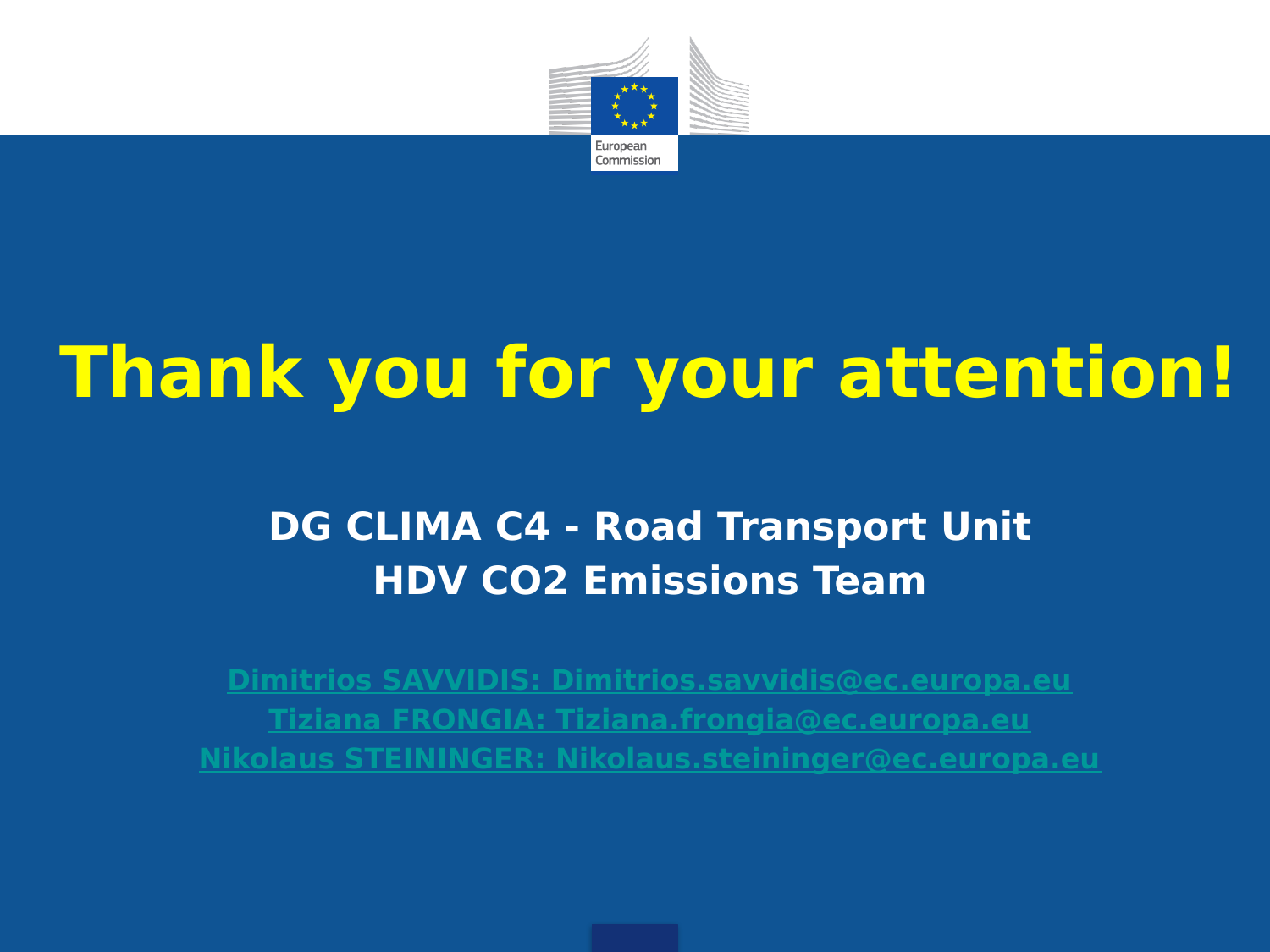

Thank you for your attention!

DG CLIMA C4 - Road Transport Unit
HDV CO2 Emissions Team

Dimitrios SAVVIDIS: Dimitrios.savvidis@ec.europa.eu
Tiziana FRONGIA: Tiziana.frongia@ec.europa.eu
Nikolaus STEININGER: Nikolaus.steininger@ec.europa.eu